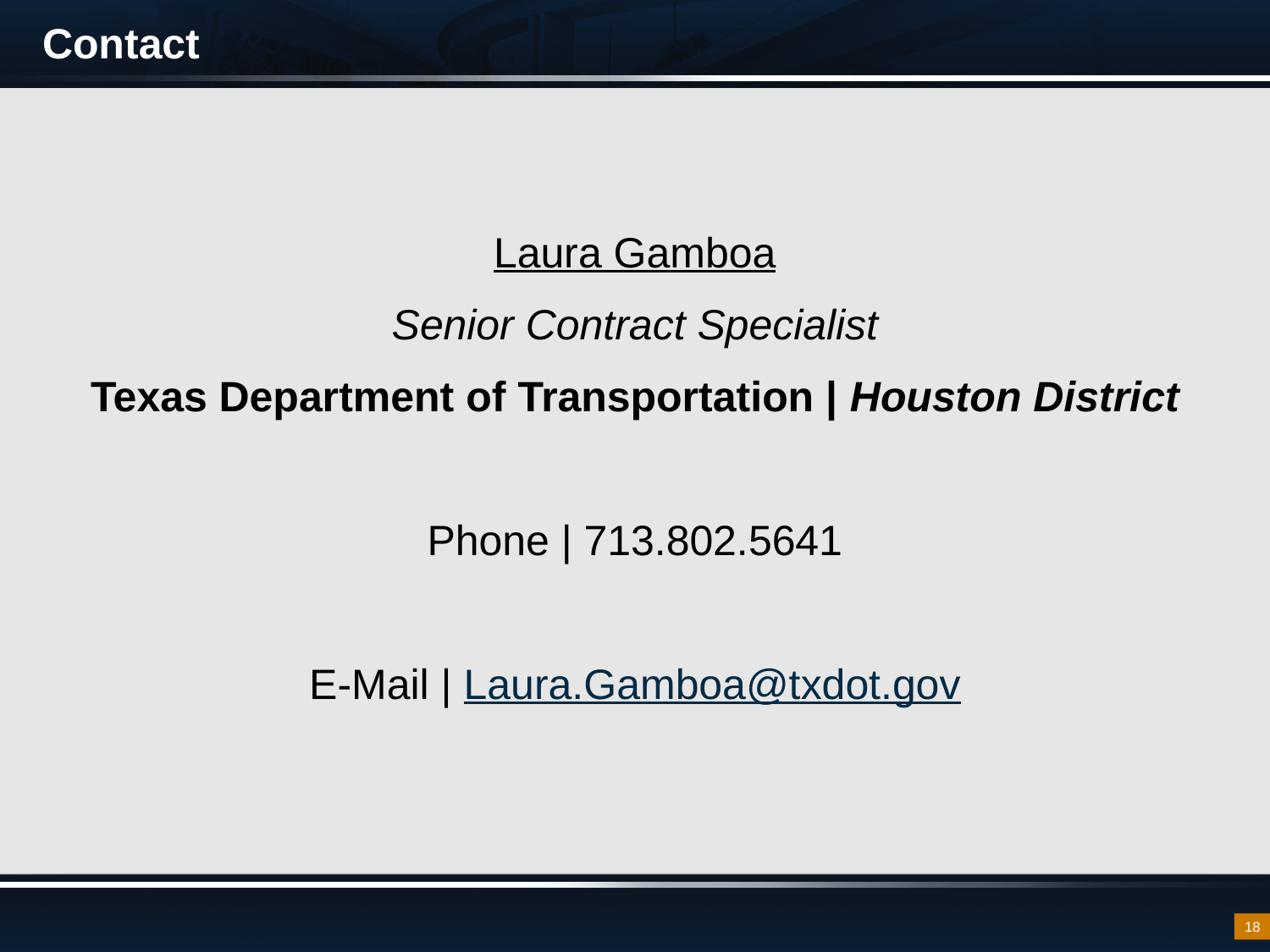

# Contact
Laura Gamboa
Senior Contract Specialist
Texas Department of Transportation | Houston District

Phone | 713.802.5641

E-Mail | Laura.Gamboa@txdot.gov

18